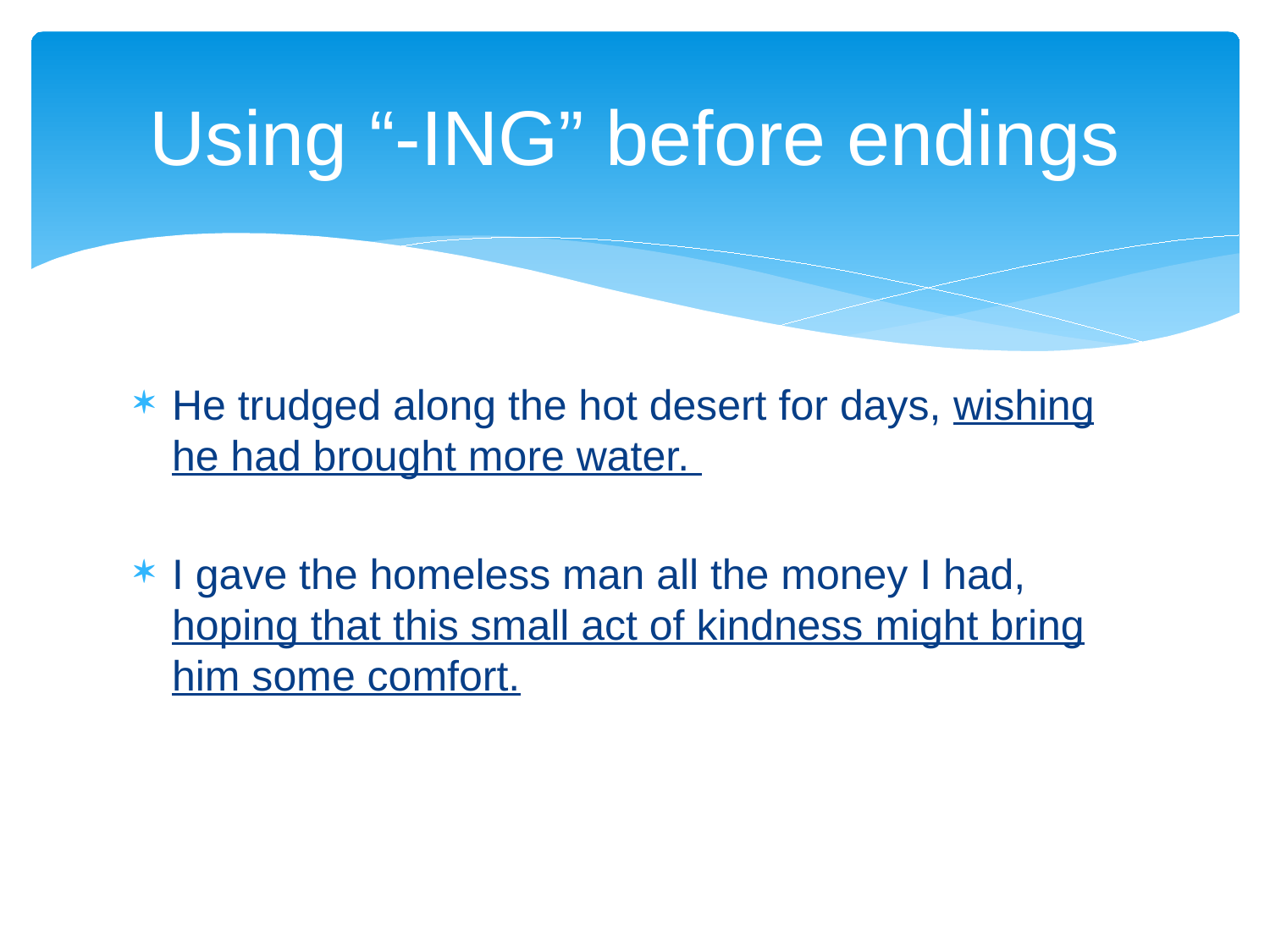

# Using “-ING” before endings
He trudged along the hot desert for days, wishing he had brought more water.

I gave the homeless man all the money I had, hoping that this small act of kindness might bring him some comfort.